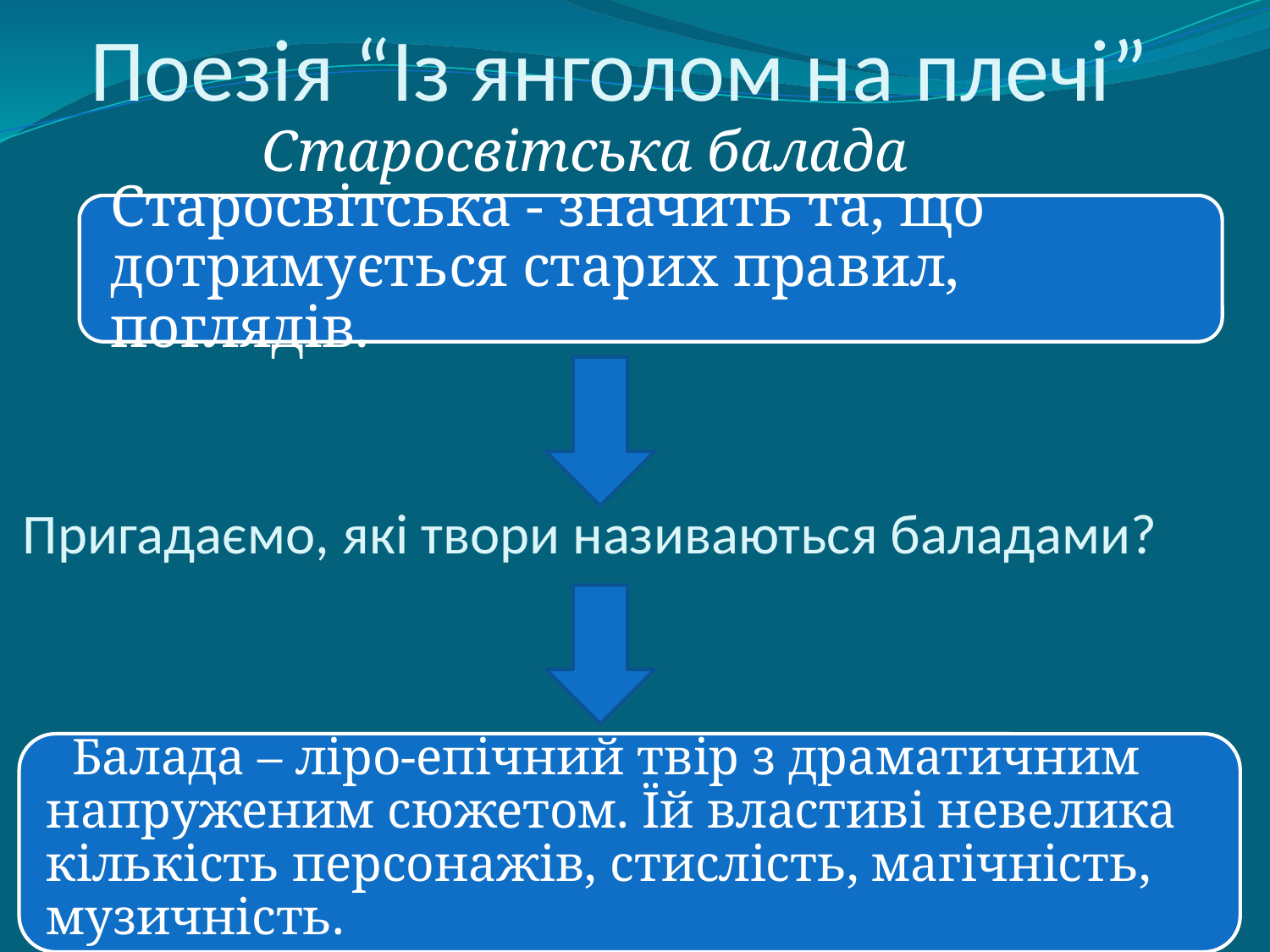

# Поезія “Із янголом на плечі”
Старосвітська балада
Старосвітська - значить та, що дотримується старих правил, поглядів.

Пригадаємо, які твори називаються баладами?

  Балада – ліро-епічний твір з драматичним напруженим сюжетом. Їй властиві невелика кількість персонажів, стислість, магічність, музичність.